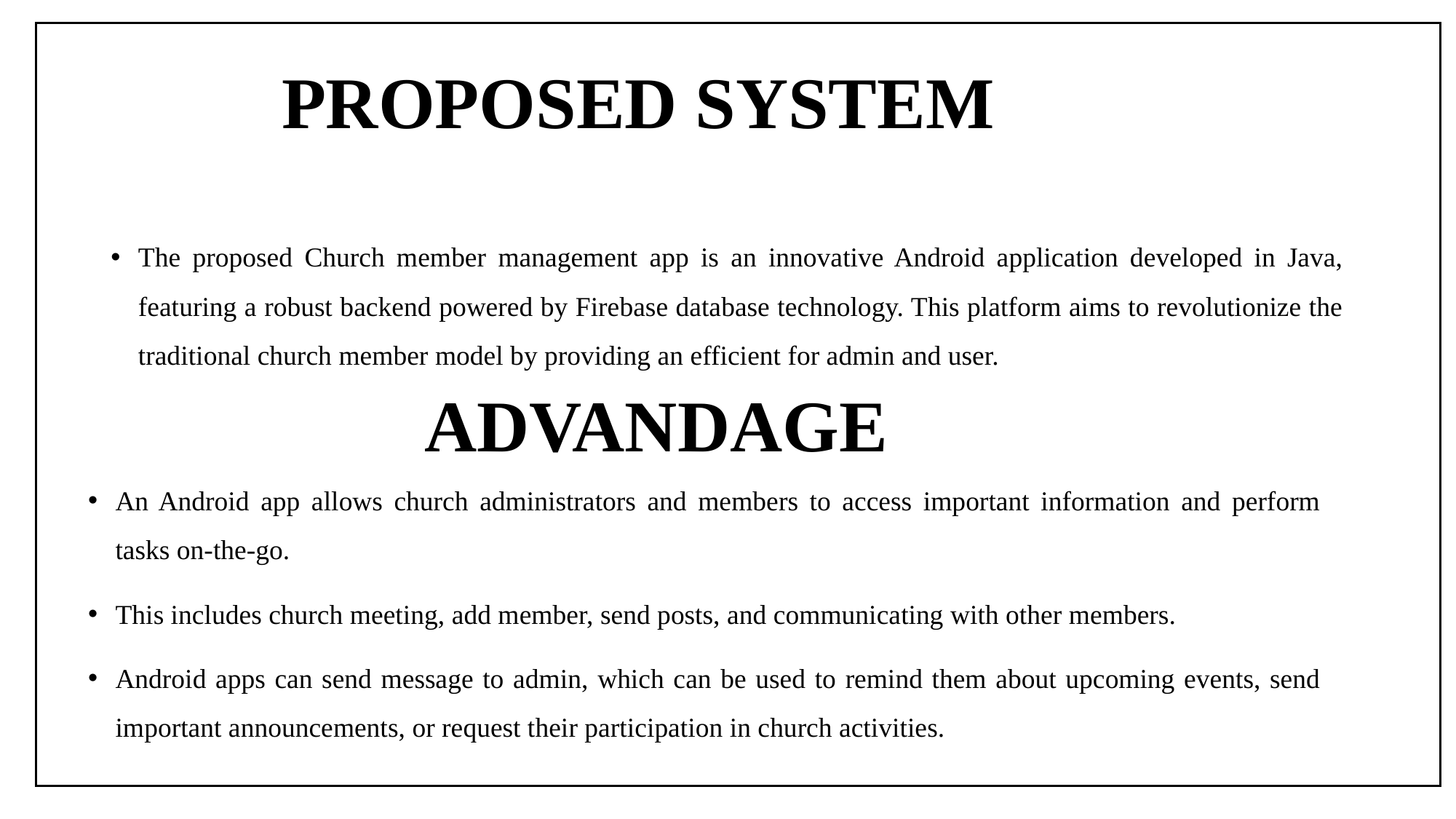

# PROPOSED SYSTEM
The proposed Church member management app is an innovative Android application developed in Java, featuring a robust backend powered by Firebase database technology. This platform aims to revolutionize the traditional church member model by providing an efficient for admin and user.
ADVANDAGE
An Android app allows church administrators and members to access important information and perform tasks on-the-go.
This includes church meeting, add member, send posts, and communicating with other members.
Android apps can send message to admin, which can be used to remind them about upcoming events, send important announcements, or request their participation in church activities.